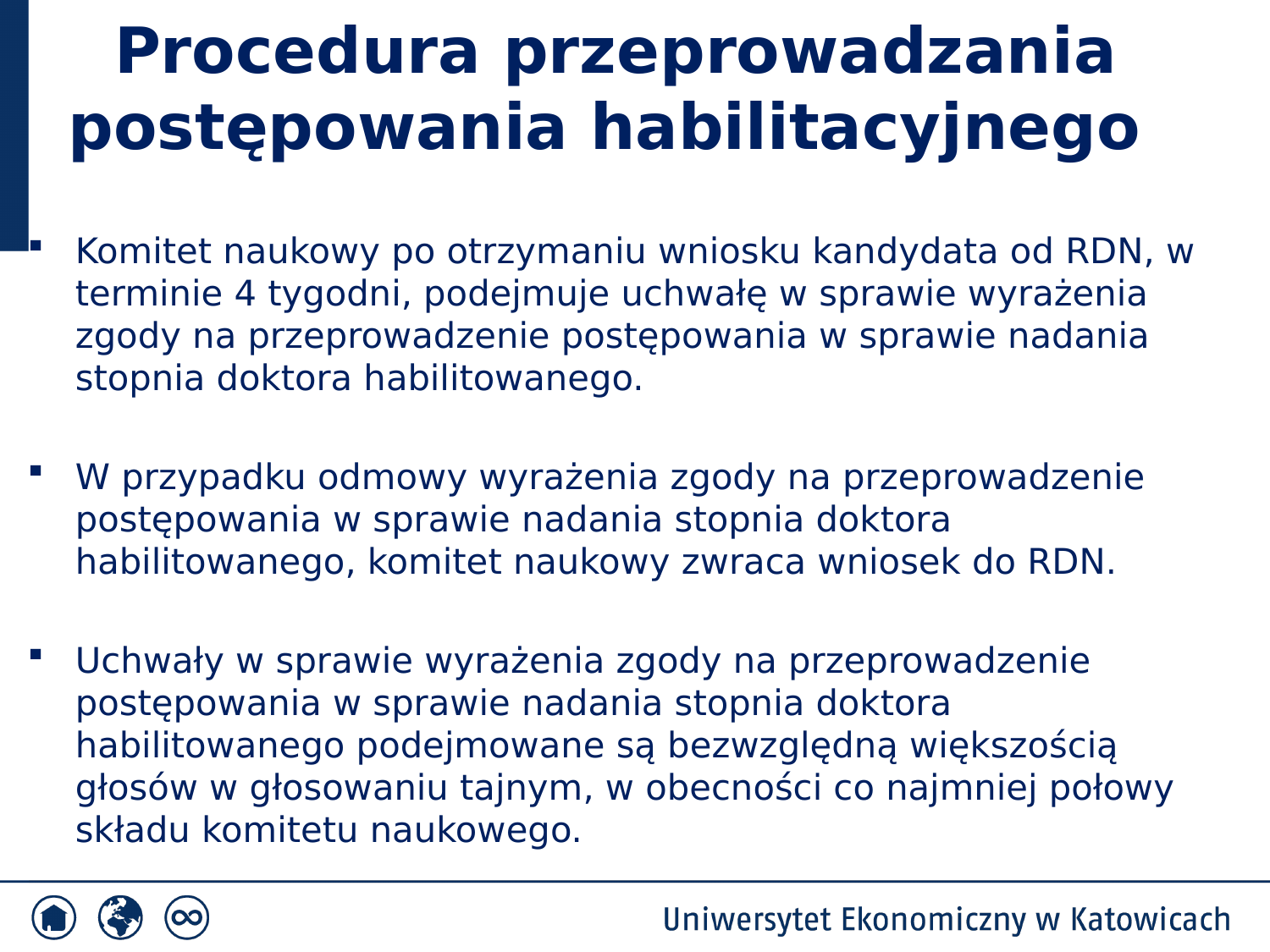

# Procedura przeprowadzania postępowania habilitacyjnego
Komitet naukowy po otrzymaniu wniosku kandydata od RDN, w terminie 4 tygodni, podejmuje uchwałę w sprawie wyrażenia zgody na przeprowadzenie postępowania w sprawie nadania stopnia doktora habilitowanego.

W przypadku odmowy wyrażenia zgody na przeprowadzenie postępowania w sprawie nadania stopnia doktora habilitowanego, komitet naukowy zwraca wniosek do RDN.

Uchwały w sprawie wyrażenia zgody na przeprowadzenie postępowania w sprawie nadania stopnia doktora habilitowanego podejmowane są bezwzględną większością głosów w głosowaniu tajnym, w obecności co najmniej połowy składu komitetu naukowego.